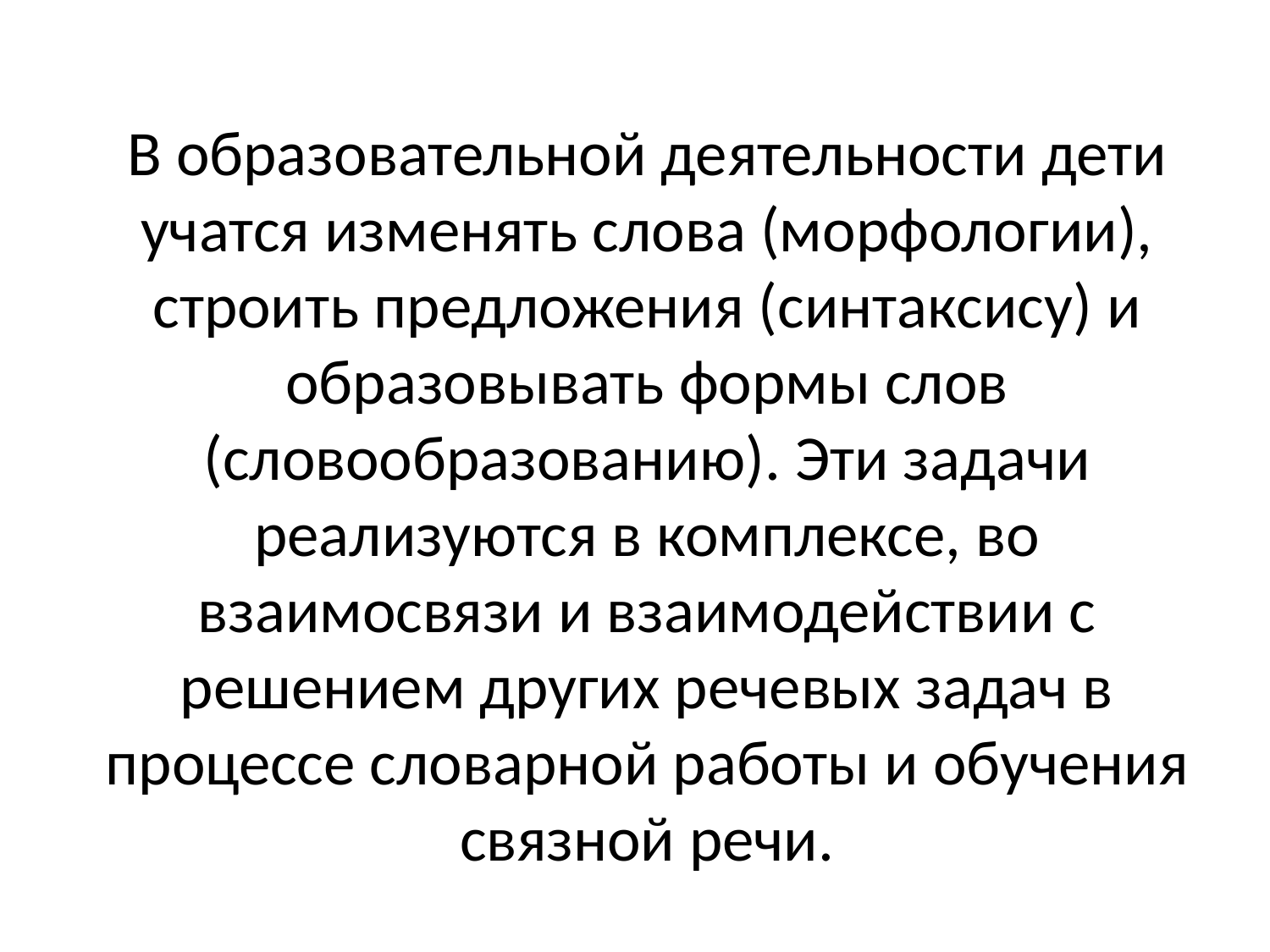

В образовательной деятельности дети учатся изменять слова (морфологии), строить предложения (синтаксису) и образовывать формы слов (словообразованию). Эти задачи реализуются в комплексе, во взаимосвязи и взаимодействии с решением других речевых задач в процессе словарной работы и обучения связной речи.